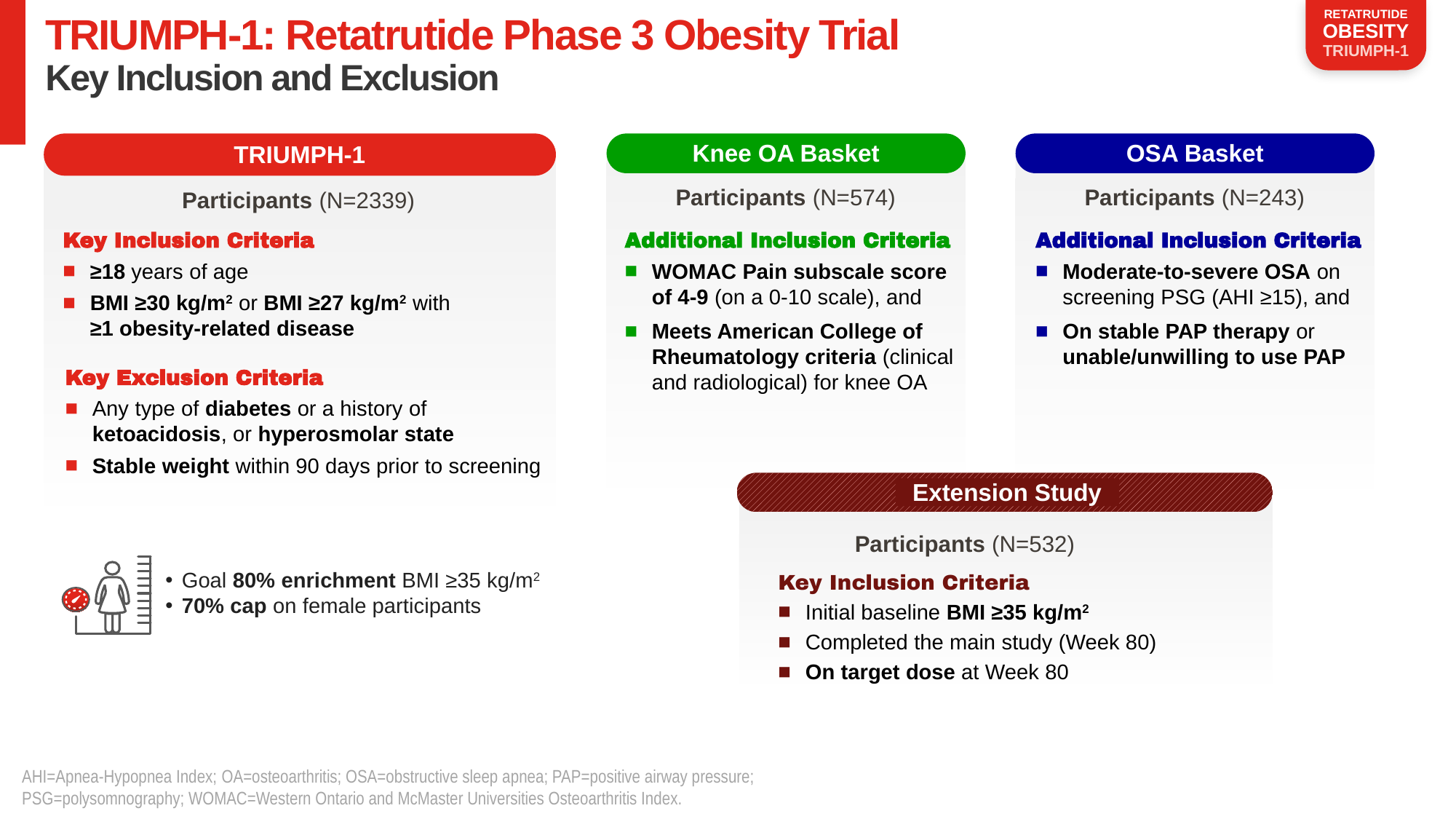

TRIUMPH-1: Retatrutide Phase 3 Obesity Trial
Key Inclusion and Exclusion
TRIUMPH-1
Knee OA Basket
OSA Basket

Participants (N=574)
Participants (N=243)
Participants (N=2339)
Key Inclusion Criteria
≥18 years of age
BMI ≥30 kg/m2 or BMI ≥27 kg/m2 with ≥1 obesity-related disease
Additional Inclusion Criteria
WOMAC Pain subscale score of 4-9 (on a 0-10 scale), and
Meets American College of Rheumatology criteria (clinical and radiological) for knee OA
Additional Inclusion Criteria
Moderate-to-severe OSA on screening PSG (AHI ≥15), and
On stable PAP therapy or unable/unwilling to use PAP
Key Exclusion Criteria
Any type of diabetes or a history of ketoacidosis, or hyperosmolar state
Stable weight within 90 days prior to screening

Extension Study

Participants (N=532)

Goal 80% enrichment BMI ≥35 kg/m2
70% cap on female participants
Key Inclusion Criteria
Initial baseline BMI ≥35 kg/m2
Completed the main study (Week 80)
On target dose at Week 80
AHI=Apnea-Hypopnea Index; OA=osteoarthritis; OSA=obstructive sleep apnea; PAP=positive airway pressure; PSG=polysomnography; WOMAC=Western Ontario and McMaster Universities Osteoarthritis Index.